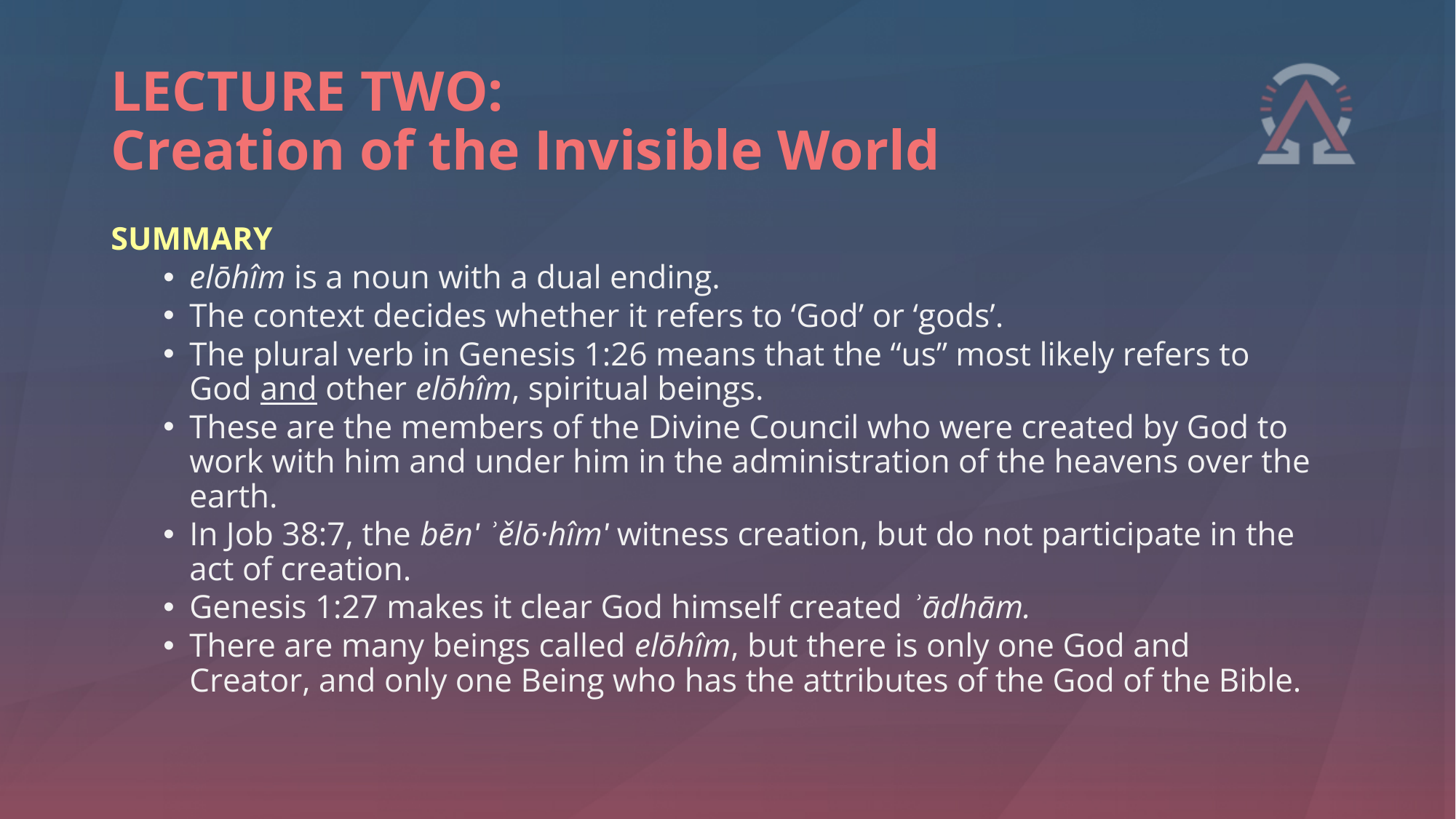

# LECTURE TWO: Creation of the Invisible World
SUMMARY
elōhîm is a noun with a dual ending.
The context decides whether it refers to ‘God’ or ‘gods’.
The plural verb in Genesis 1:26 means that the “us” most likely refers to God and other elōhîm, spiritual beings.
These are the members of the Divine Council who were created by God to work with him and under him in the administration of the heavens over the earth.
In Job 38:7, the bēnʹ ʾělō·hîmʹ witness creation, but do not participate in the act of creation.
Genesis 1:27 makes it clear God himself created ʾādhām.
There are many beings called elōhîm, but there is only one God and Creator, and only one Being who has the attributes of the God of the Bible.